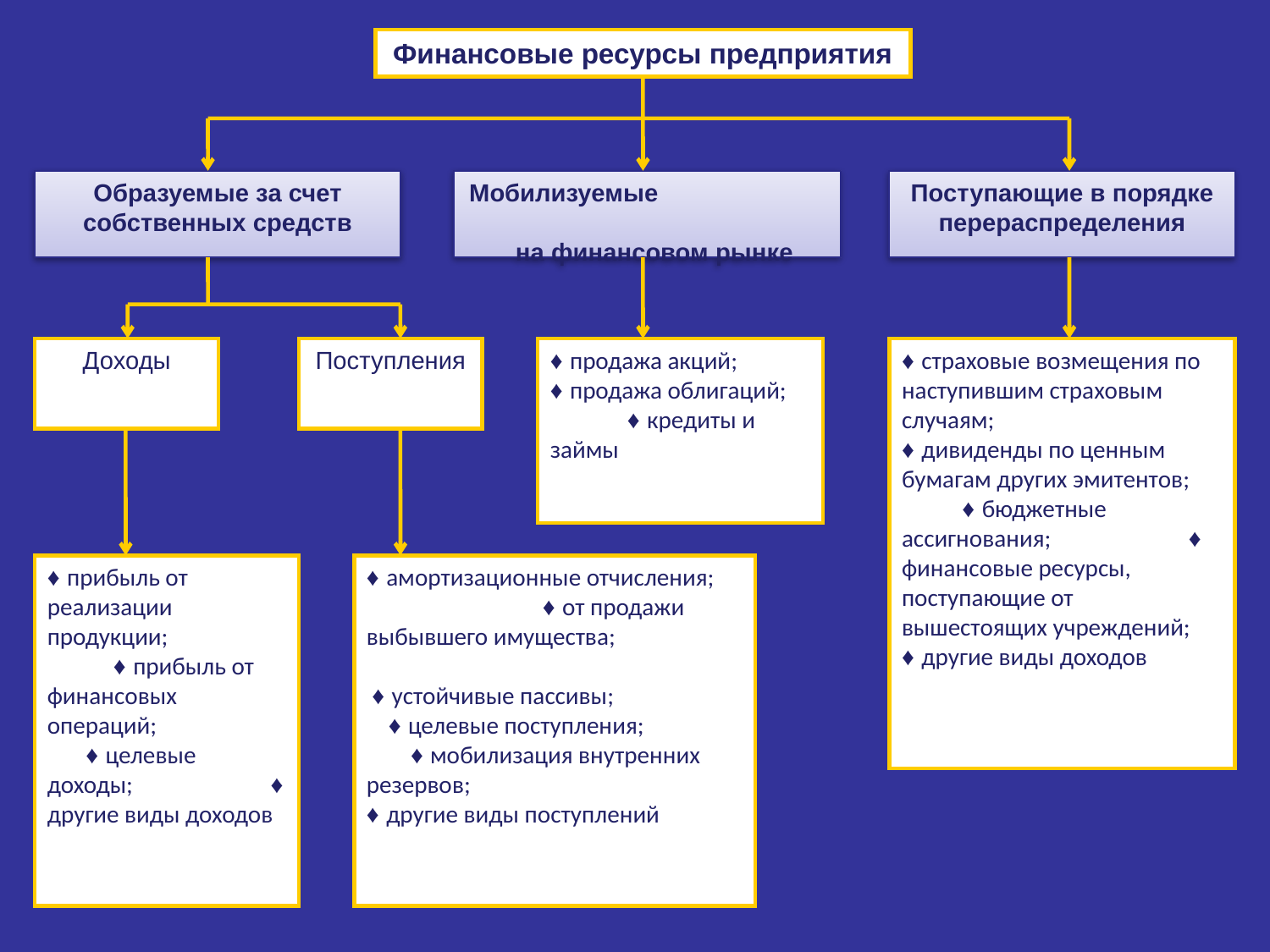

Финансовые ресурсы предприятия

Образуемые за счет собственных средств
Мобилизуемые
  на финансовом рынке
Поступающие в порядке перераспределения

Доходы
Поступления
♦ продажа акций;
♦ продажа облигаций;                   ♦ кредиты и займы
♦ страховые возмещения по наступившим страховым случаям;
♦ дивиденды по ценным бумагам других эмитентов;                 ♦ бюджетные ассигнования;                         ♦ финансовые ресурсы, поступающие от вышестоящих учреждений;
♦ другие виды доходов

♦ прибыль от реализации продукции;                                  ♦ прибыль от финансовых операций;                               ♦ целевые доходы;                         ♦ другие виды доходов
♦ амортизационные отчисления;                                      ♦ от продажи выбывшего имущества;
 ♦ устойчивые пассивы;                            ♦ целевые поступления;                          ♦ мобилизация внутренних резервов;
♦ другие виды поступлений